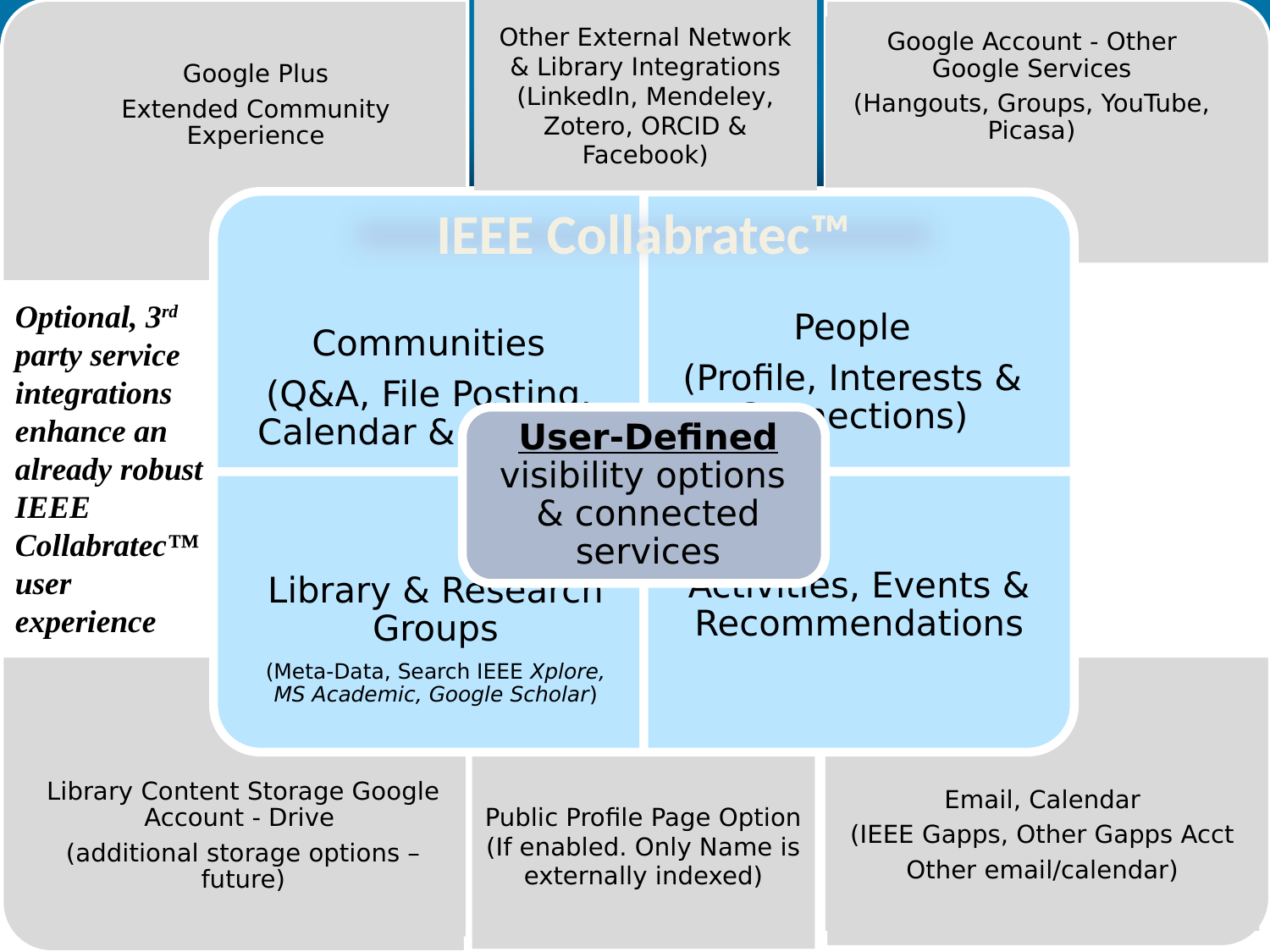

Google Plus
Extended Community Experience
Other External Network & Library Integrations
(LinkedIn, Mendeley, Zotero, ORCID & Facebook)

Google Account - Other Google Services
(Hangouts, Groups, YouTube, Picasa)

Connections
Library
Profile
Communities
Communities
(Q&A, File Posting, Calendar & Events)
People
(Profile, Interests & Connections)

Library & Research Groups
(Meta-Data, Search IEEE Xplore, MS Academic, Google Scholar)
Activities, Events & Recommendations
User-Defined visibility options  & connected services
IEEE Collabratec™
Optional, 3rd party service integrations enhance an already robust IEEE Collabratec™ user experience

Library Content Storage Google Account - Drive
(additional storage options – future)

Email, Calendar
(IEEE Gapps, Other Gapps Acct
Other email/calendar)
Public Profile Page Option
(If enabled. Only Name is externally indexed)